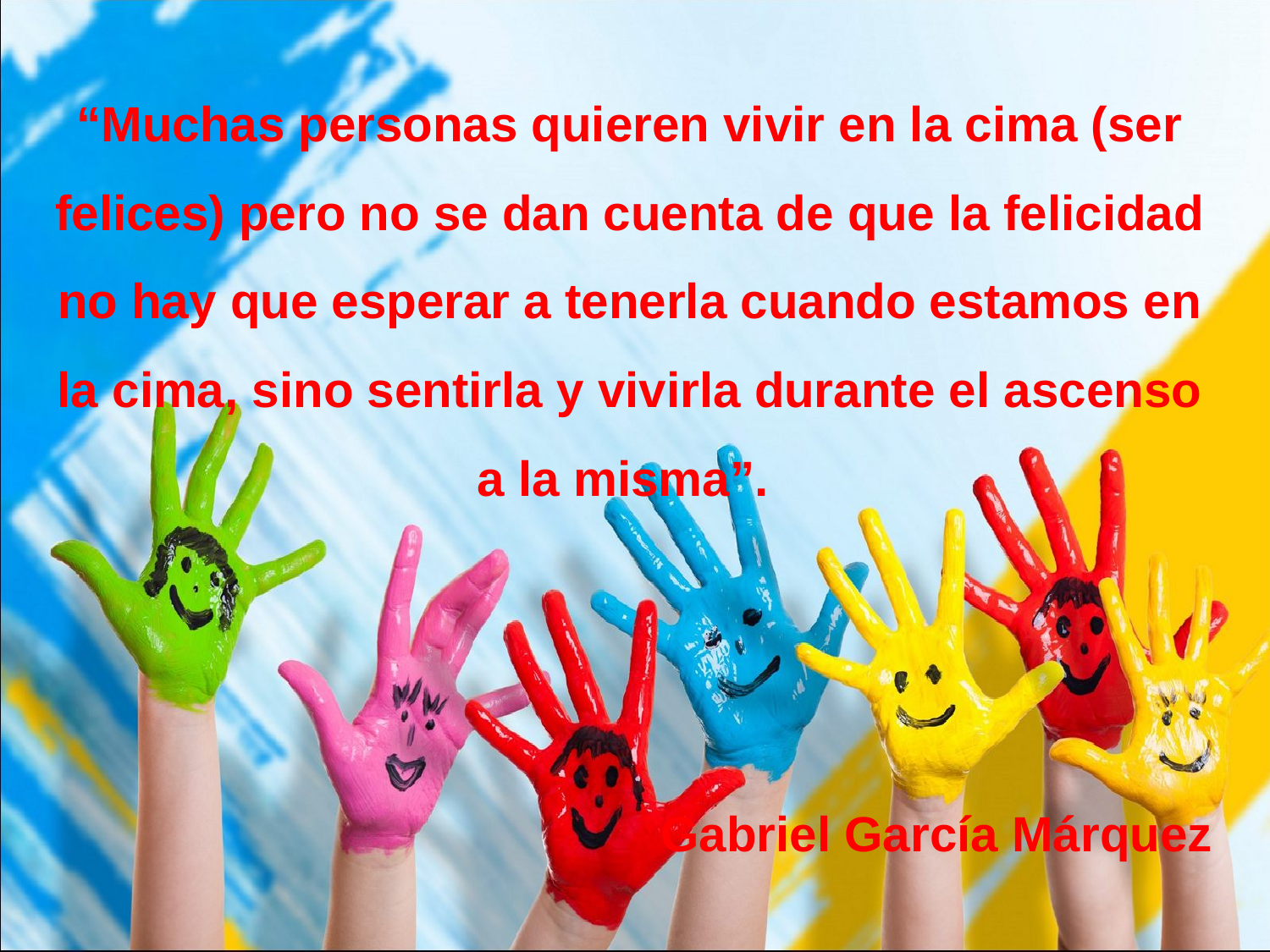

“Muchas personas quieren vivir en la cima (ser felices) pero no se dan cuenta de que la felicidad no hay que esperar a tenerla cuando estamos en la cima, sino sentirla y vivirla durante el ascenso a la misma”.

Gabriel García Márquez